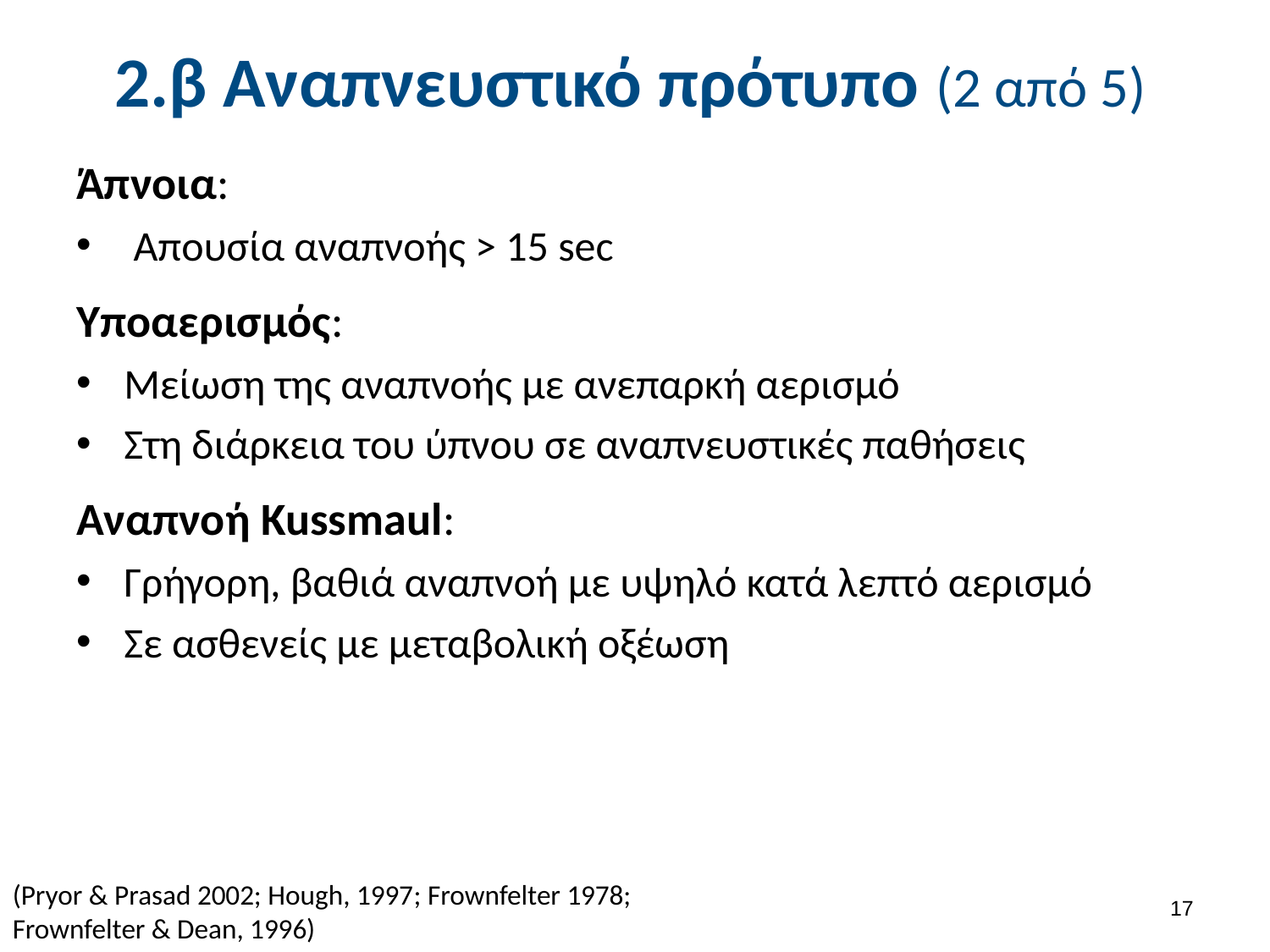

# 2.β Αναπνευστικό πρότυπο (2 από 5)
Άπνοια:
 Απουσία αναπνοής > 15 sec
Υποαερισμός:
Μείωση της αναπνοής με ανεπαρκή αερισμό
Στη διάρκεια του ύπνου σε αναπνευστικές παθήσεις
Αναπνοή Kussmaul:
Γρήγορη, βαθιά αναπνοή με υψηλό κατά λεπτό αερισμό
Σε ασθενείς με μεταβολική οξέωση

(Pryor & Prasad 2002; Hough, 1997; Frownfelter 1978; Frownfelter & Dean, 1996)
17